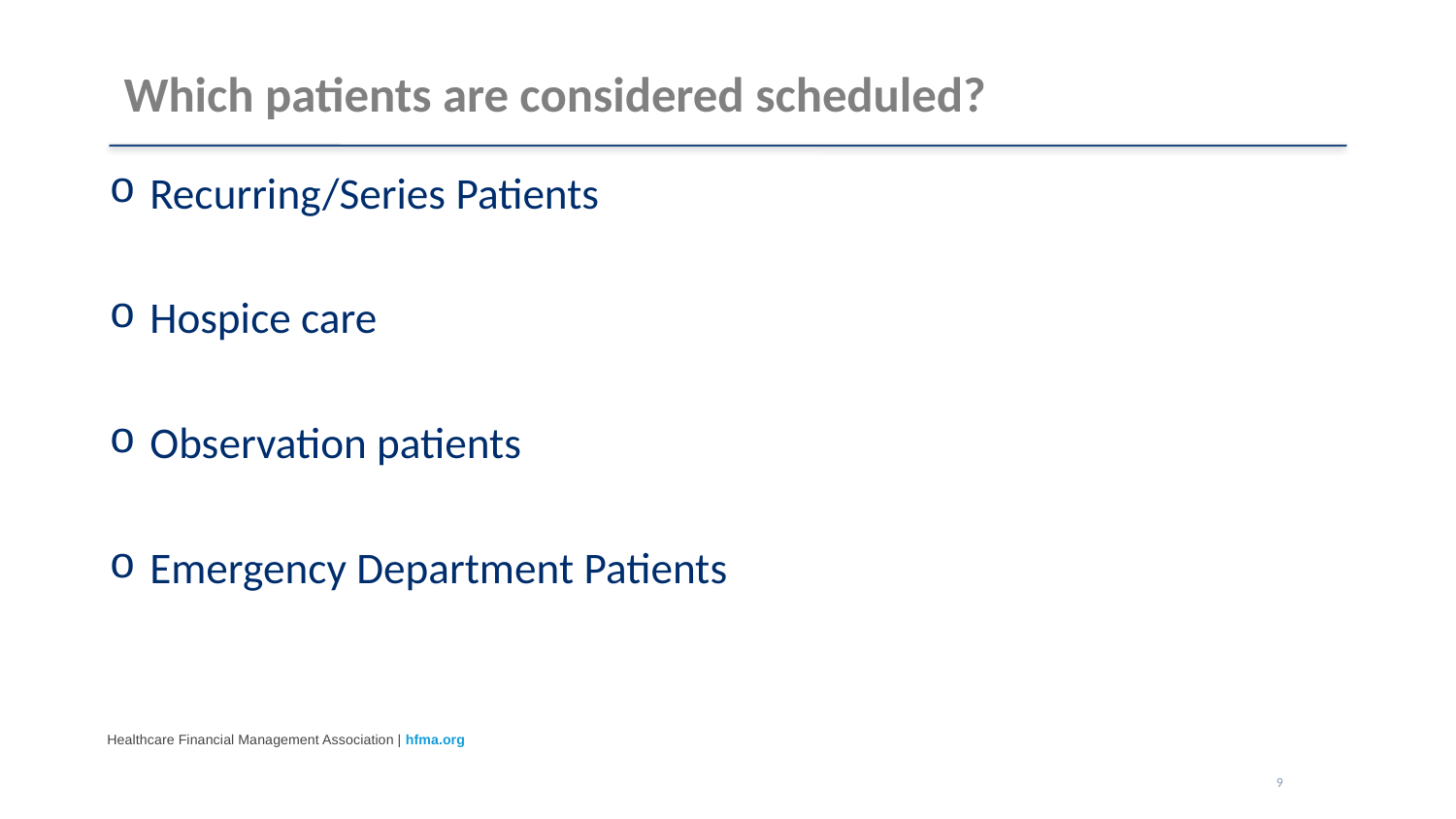

# Which patients are considered scheduled?
Recurring/Series Patients

Hospice care

Observation patients

Emergency Department Patients
9